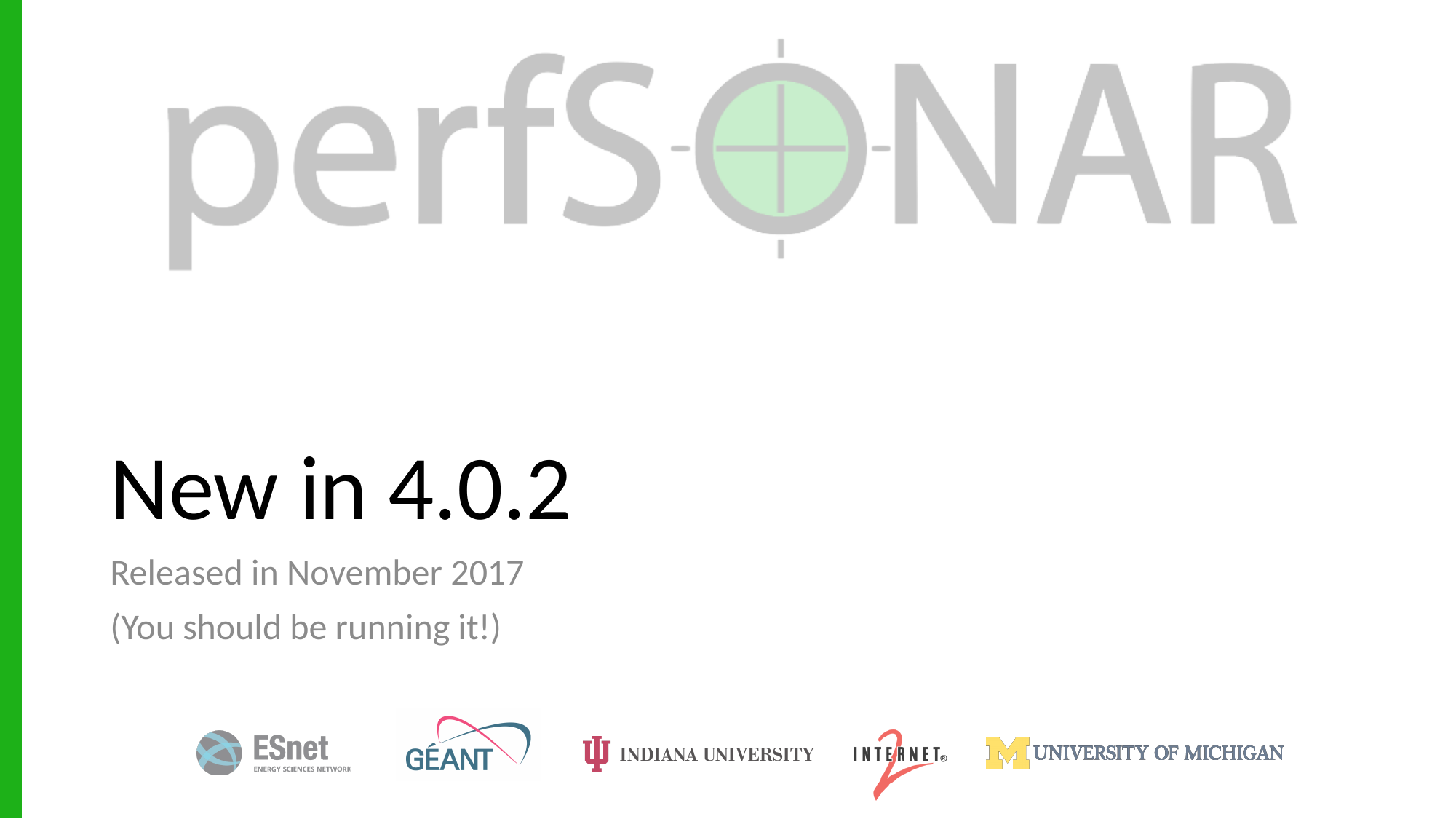

# New in 4.0.2
Released in November 2017
(You should be running it!)